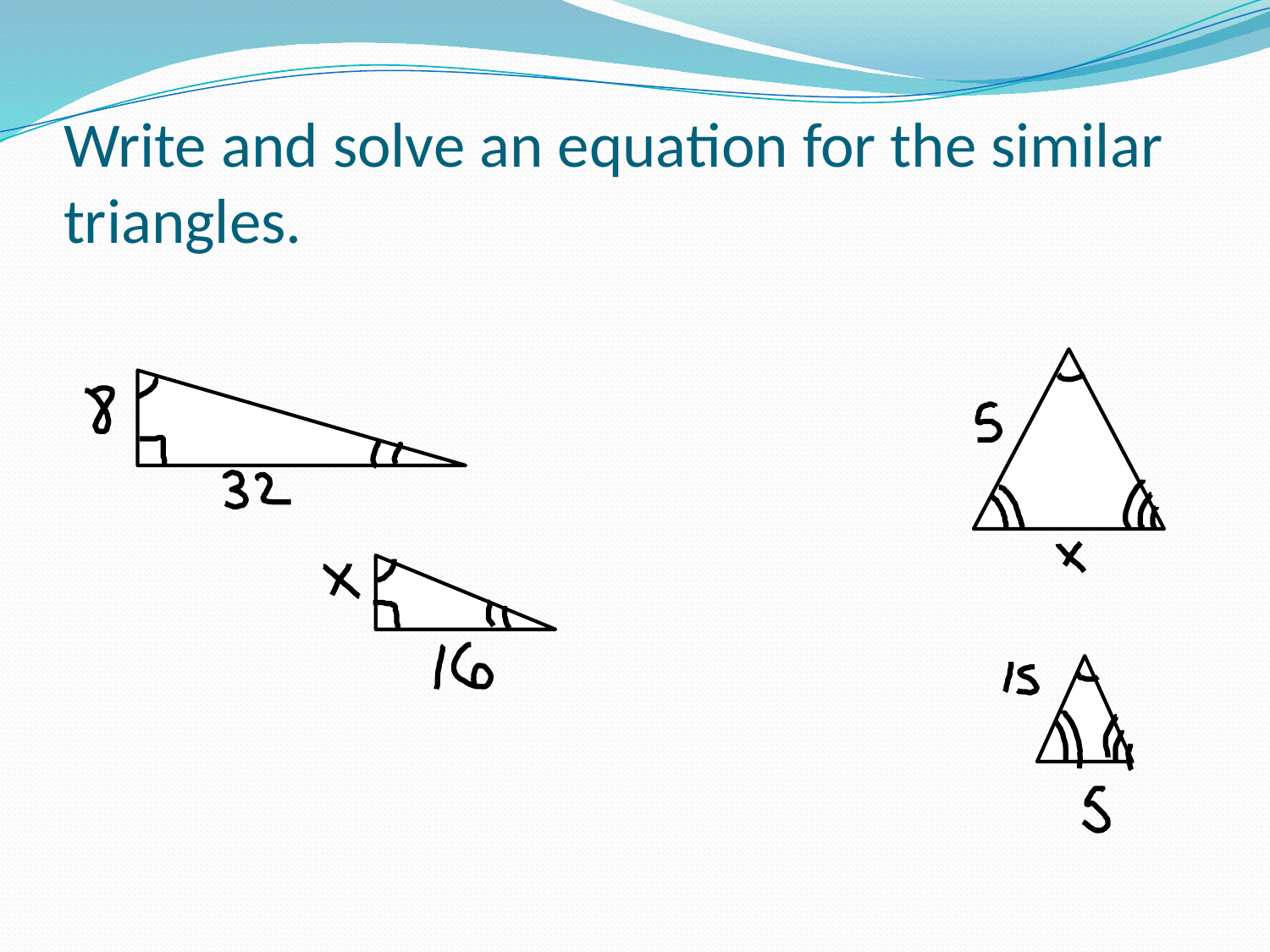

# Write and solve an equation for the similar triangles.